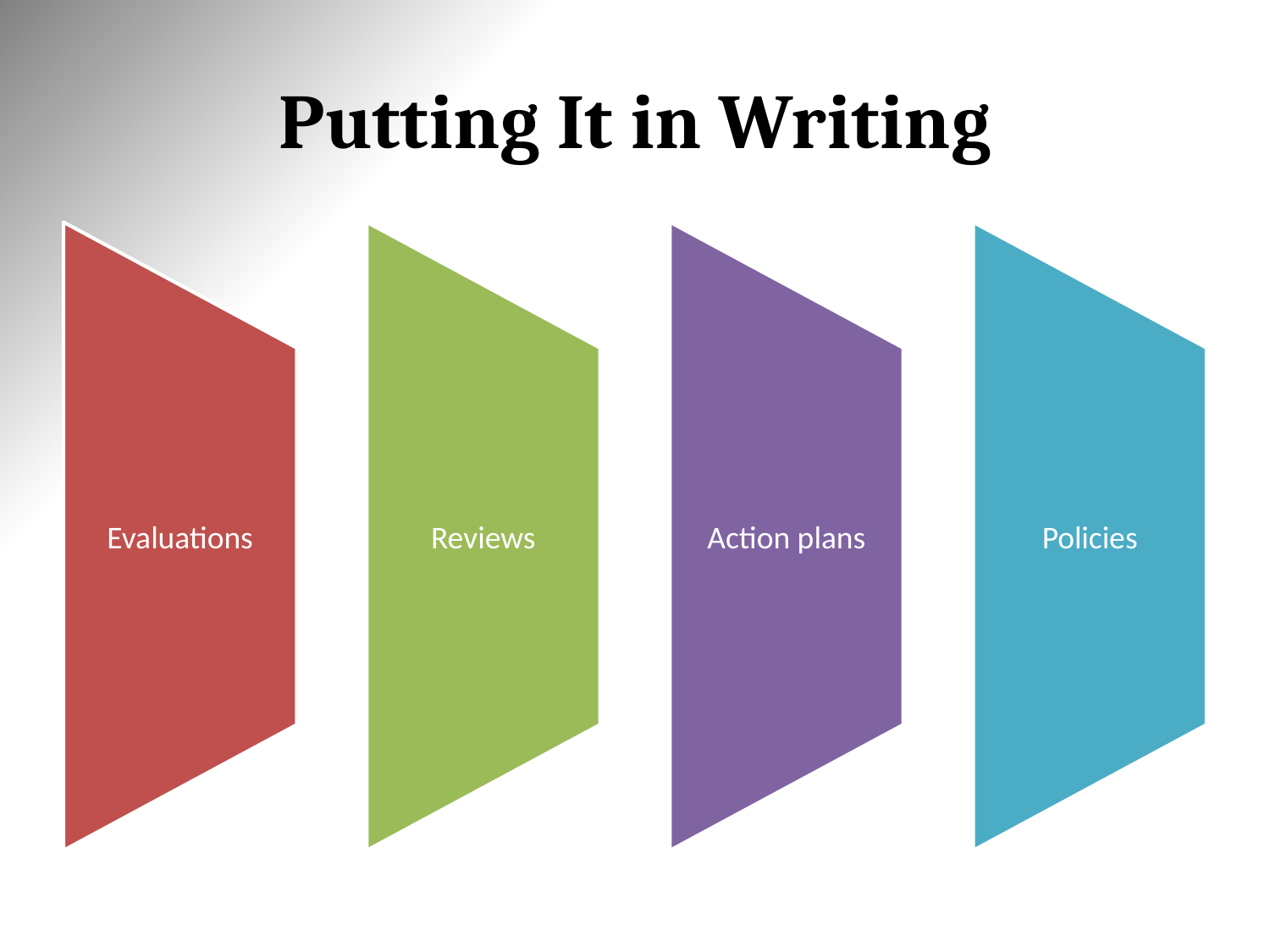

# Putting It in Writing
Evaluations
Reviews
Action plans
Policies